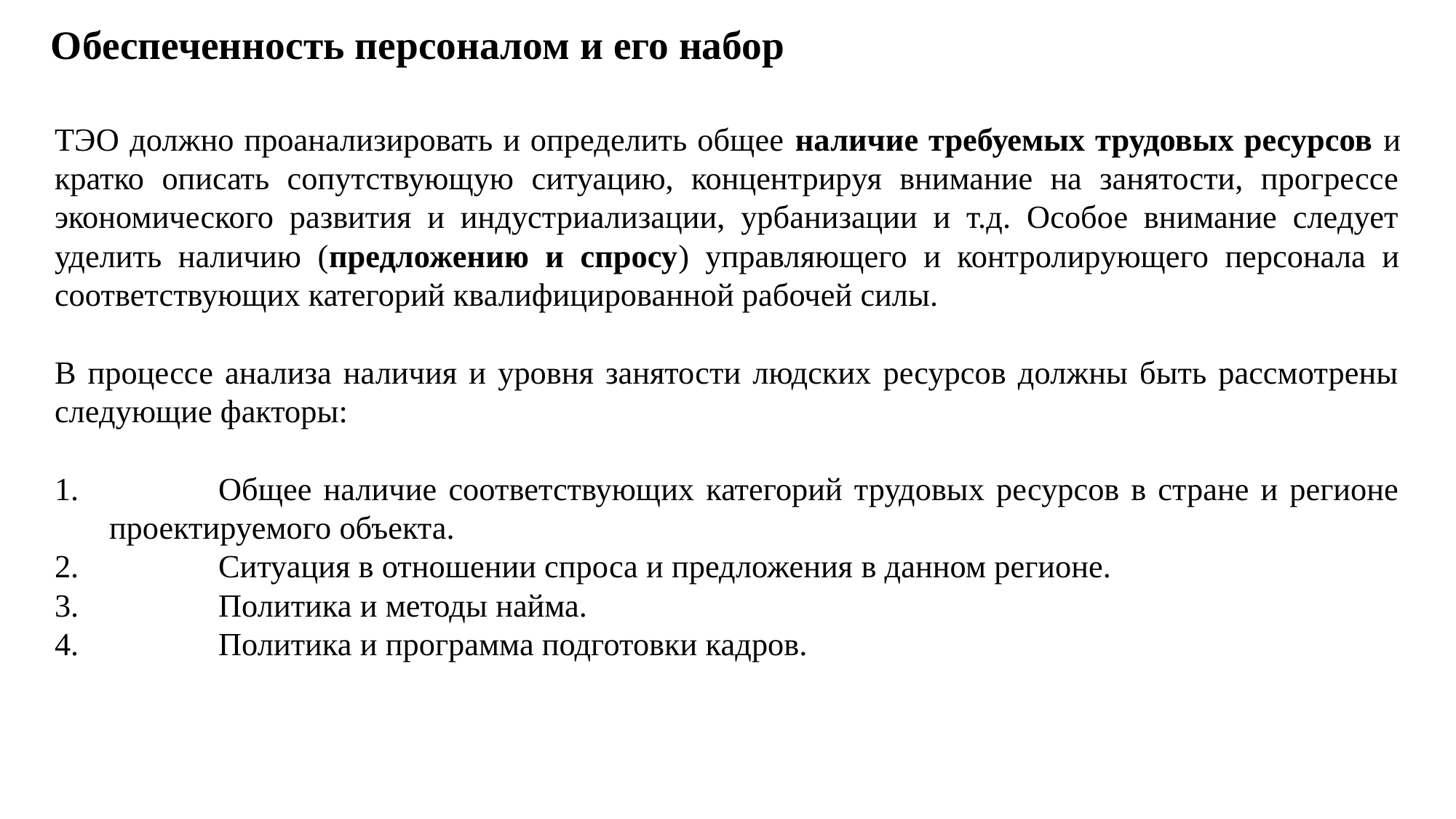

# Обеспеченность персоналом и его набор
ТЭО должно проанализировать и определить общее наличие требуемых трудовых ресурсов и кратко описать сопутствующую ситуацию, концентрируя внимание на занятости, прогрессе экономического развития и индустриализации, урбанизации и т.д. Особое внимание следует уделить наличию (предложению и спросу) управляющего и контролирующего персонала и соответствующих категорий квалифицированной рабочей силы.

В процессе анализа наличия и уровня занятости людских ресурсов должны быть рассмотрены следующие факторы:

	Общее наличие соответствующих категорий трудовых ресурсов в стране и регионе проектируемого объекта.
	Ситуация в отношении спроса и предложения в данном регионе.
	Политика и методы найма.
	Политика и программа подготовки кадров.